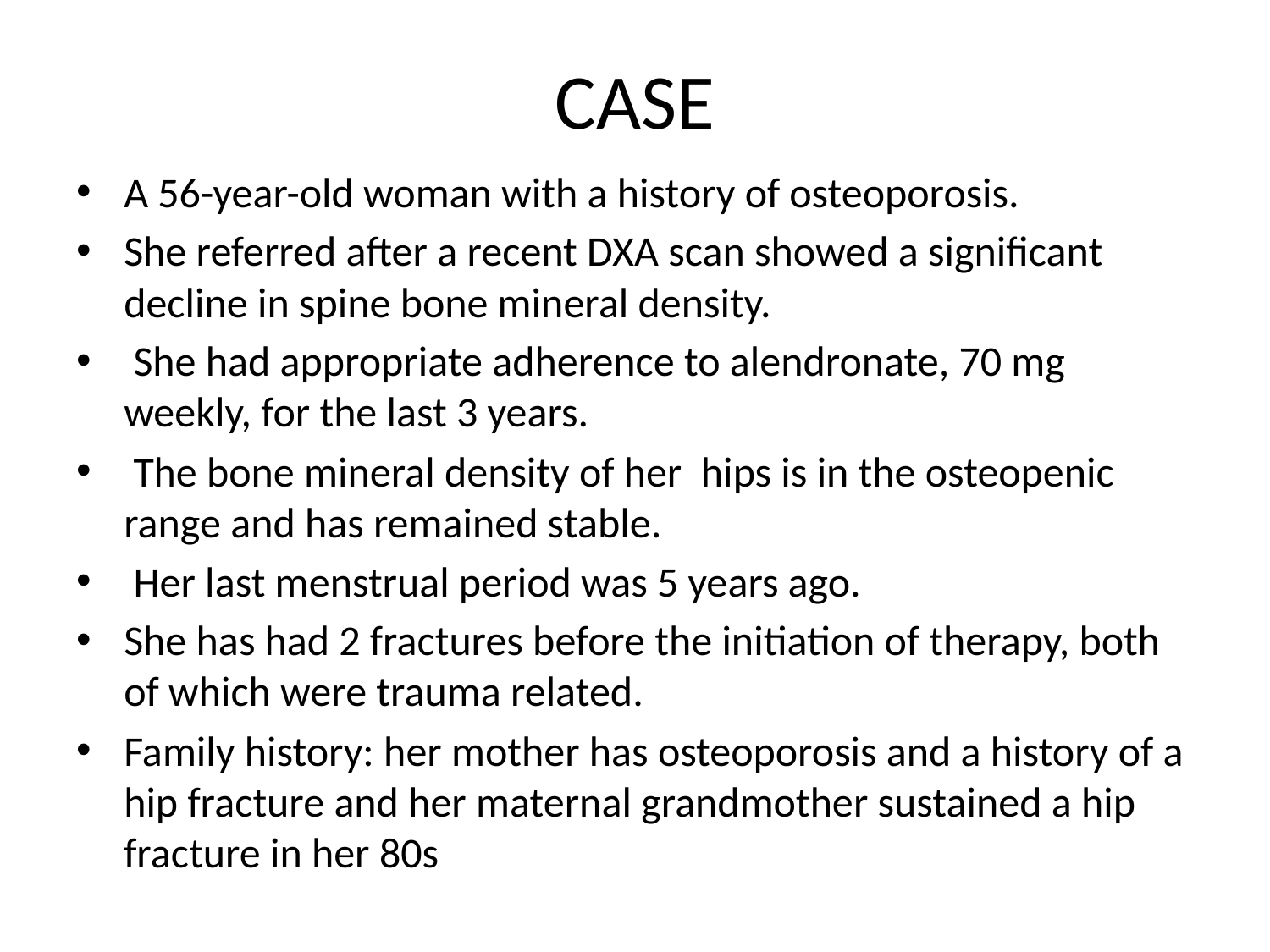

# CASE
A 56-year-old woman with a history of osteoporosis.
She referred after a recent DXA scan showed a significant decline in spine bone mineral density.
 She had appropriate adherence to alendronate, 70 mg weekly, for the last 3 years.
 The bone mineral density of her  hips is in the osteopenic range and has remained stable.
 Her last menstrual period was 5 years ago.
She has had 2 fractures before the initiation of therapy, both of which were trauma related.
Family history: her mother has osteoporosis and a history of a hip fracture and her maternal grandmother sustained a hip fracture in her 80s